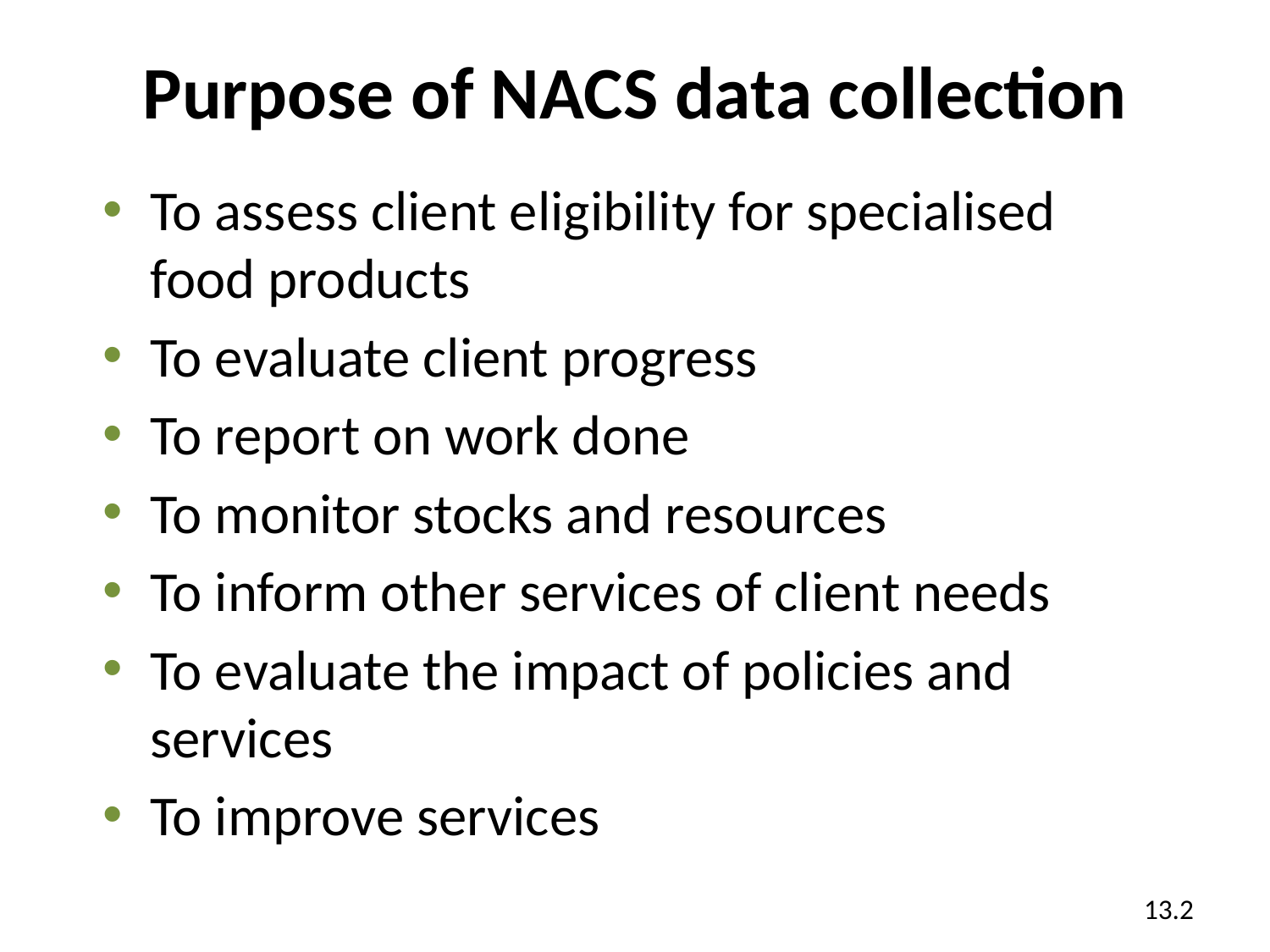

# Purpose of NACS data collection
To assess client eligibility for specialised food products
To evaluate client progress
To report on work done
To monitor stocks and resources
To inform other services of client needs
To evaluate the impact of policies and services
To improve services

13.2